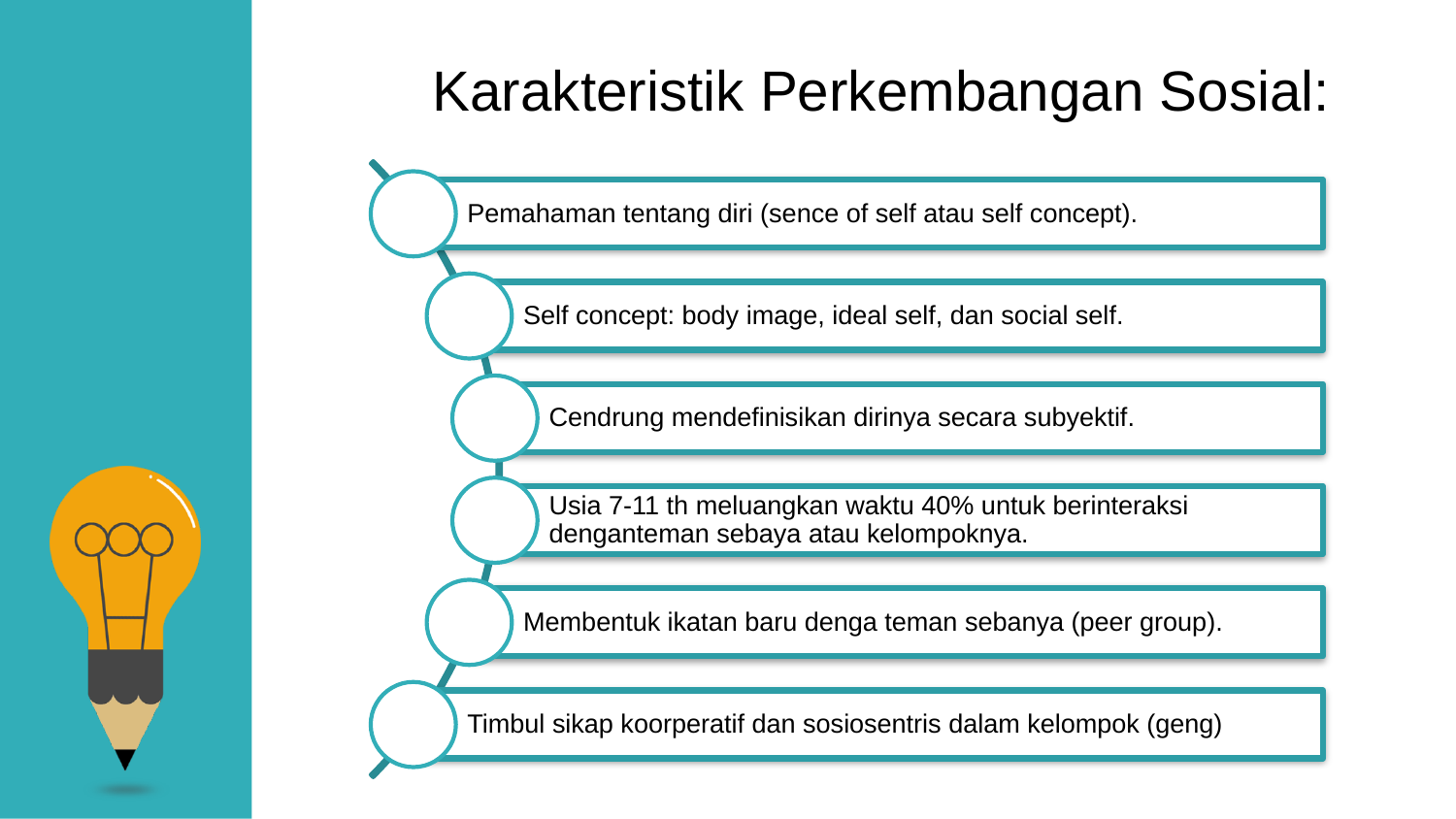

Karakteristik Perkembangan Sosial:
Pemahaman tentang diri (sence of self atau self concept).
Self concept: body image, ideal self, dan social self.
Cendrung mendefinisikan dirinya secara subyektif.
Usia 7-11 th meluangkan waktu 40% untuk berinteraksi denganteman sebaya atau kelompoknya.
Membentuk ikatan baru denga teman sebanya (peer group).
Timbul sikap koorperatif dan sosiosentris dalam kelompok (geng)